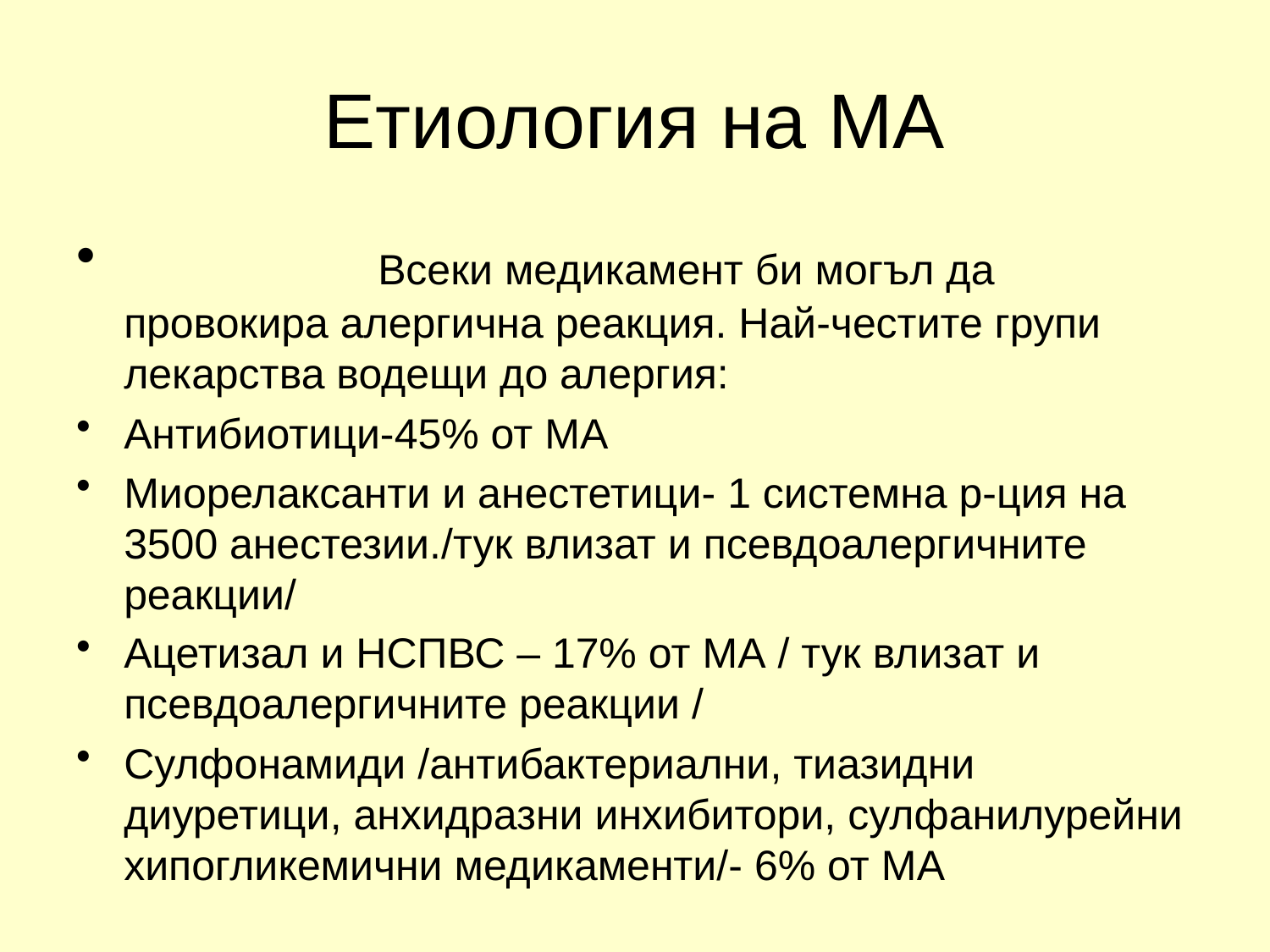

# Етиология на МА
 		Всеки медикамент би могъл да провокира алергична реакция. Най-честите групи лекарства водещи до алергия:
Антибиотици-45% от МА
Миорелаксанти и анестетици- 1 системна р-ция на 3500 анестезии./тук влизат и псевдоалергичните реакции/
Ацетизал и НСПВС – 17% от МА / тук влизат и псевдоалергичните реакции /
Сулфонамиди /антибактериални, тиазидни диуретици, анхидразни инхибитори, сулфанилурейни хипогликемични медикаменти/- 6% от МА